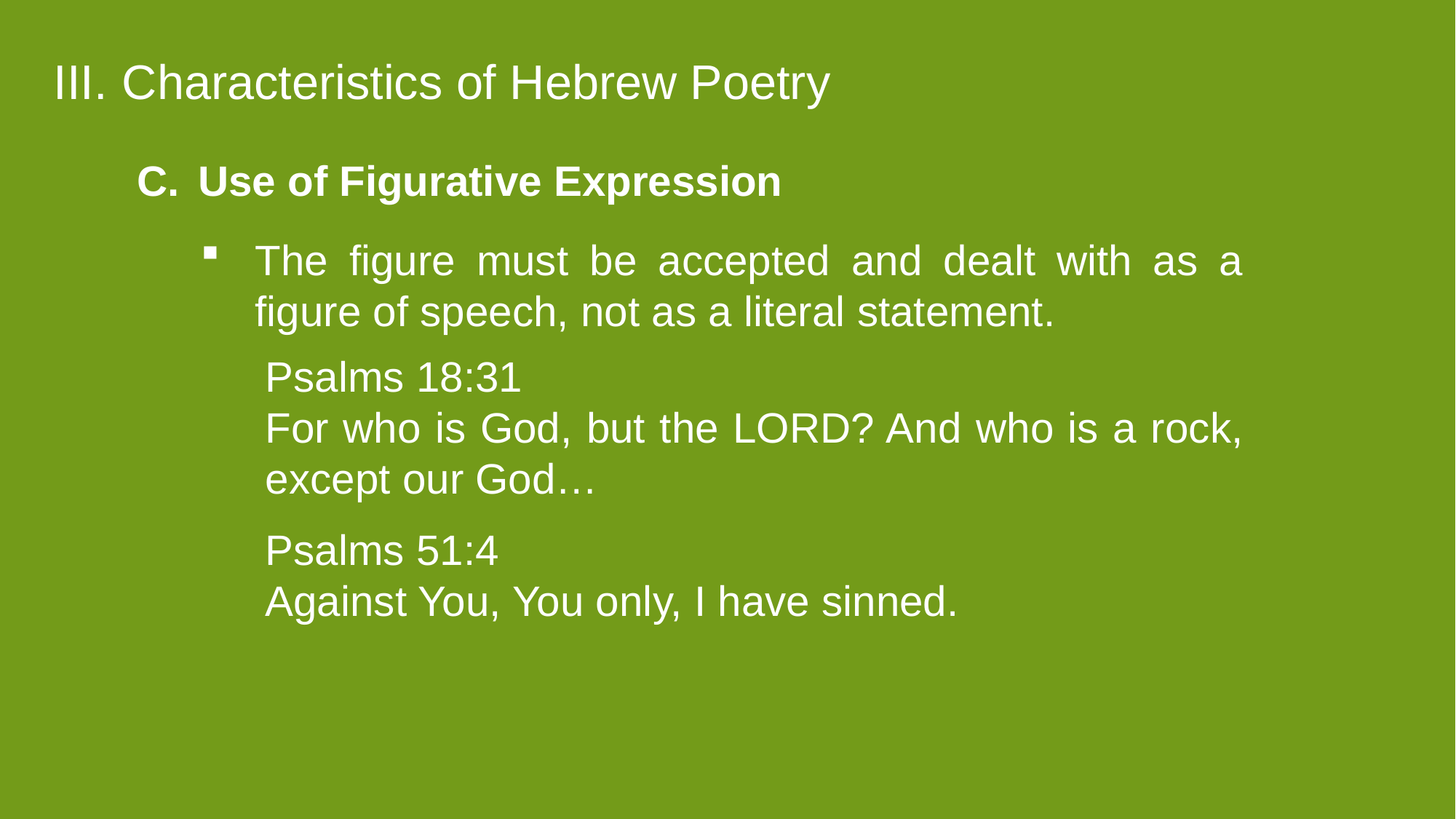

Characteristics of Hebrew Poetry
Use of Figurative Expression
The figure must be accepted and dealt with as a figure of speech, not as a literal statement.
Psalms 18:31
For who is God, but the LORD? And who is a rock, except our God…
Psalms 51:4
Against You, You only, I have sinned.